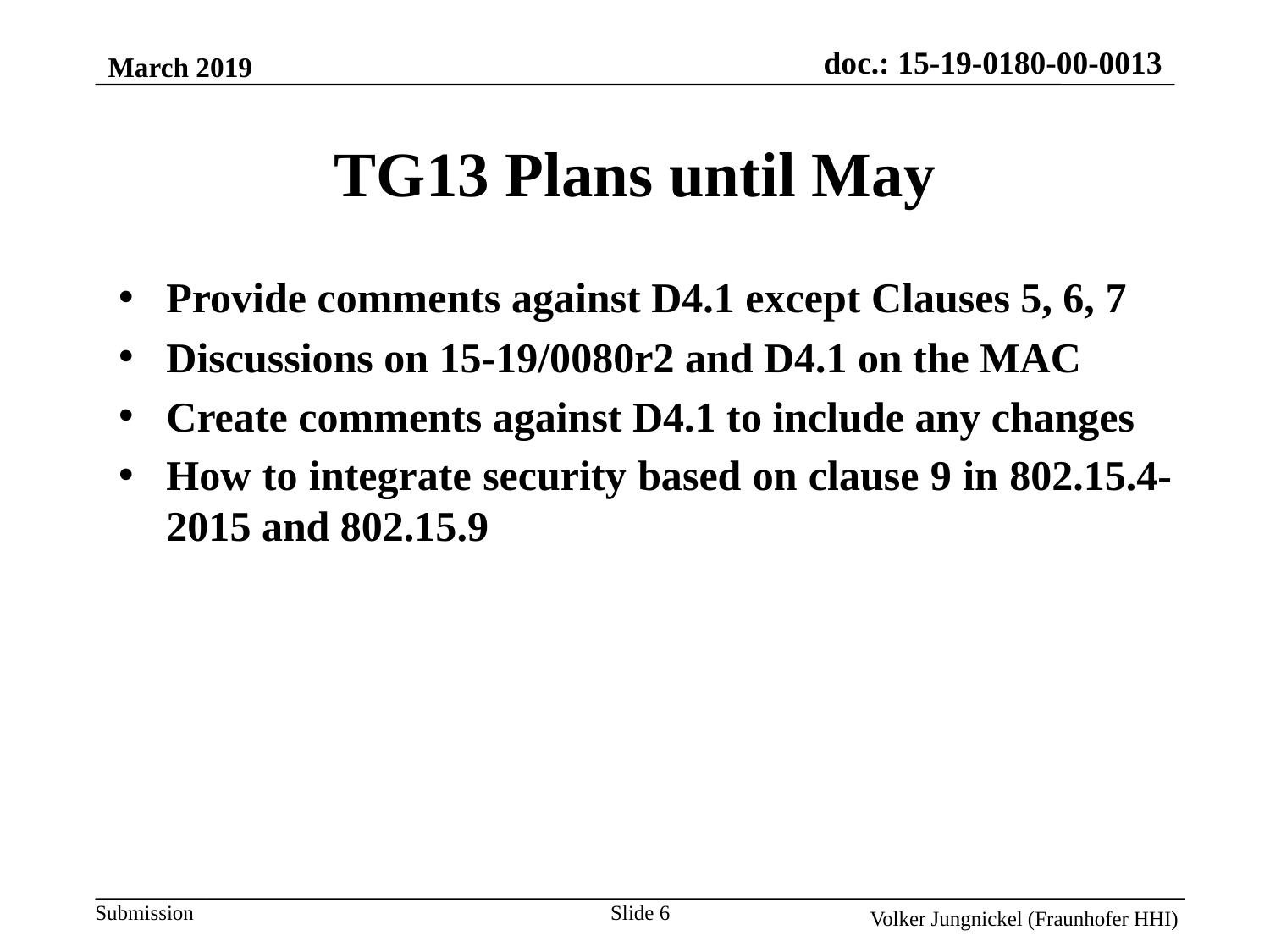

March 2019
TG13 Plans until May
Provide comments against D4.1 except Clauses 5, 6, 7
Discussions on 15-19/0080r2 and D4.1 on the MAC
Create comments against D4.1 to include any changes
How to integrate security based on clause 9 in 802.15.4-2015 and 802.15.9

Slide 6
Volker Jungnickel (Fraunhofer HHI)